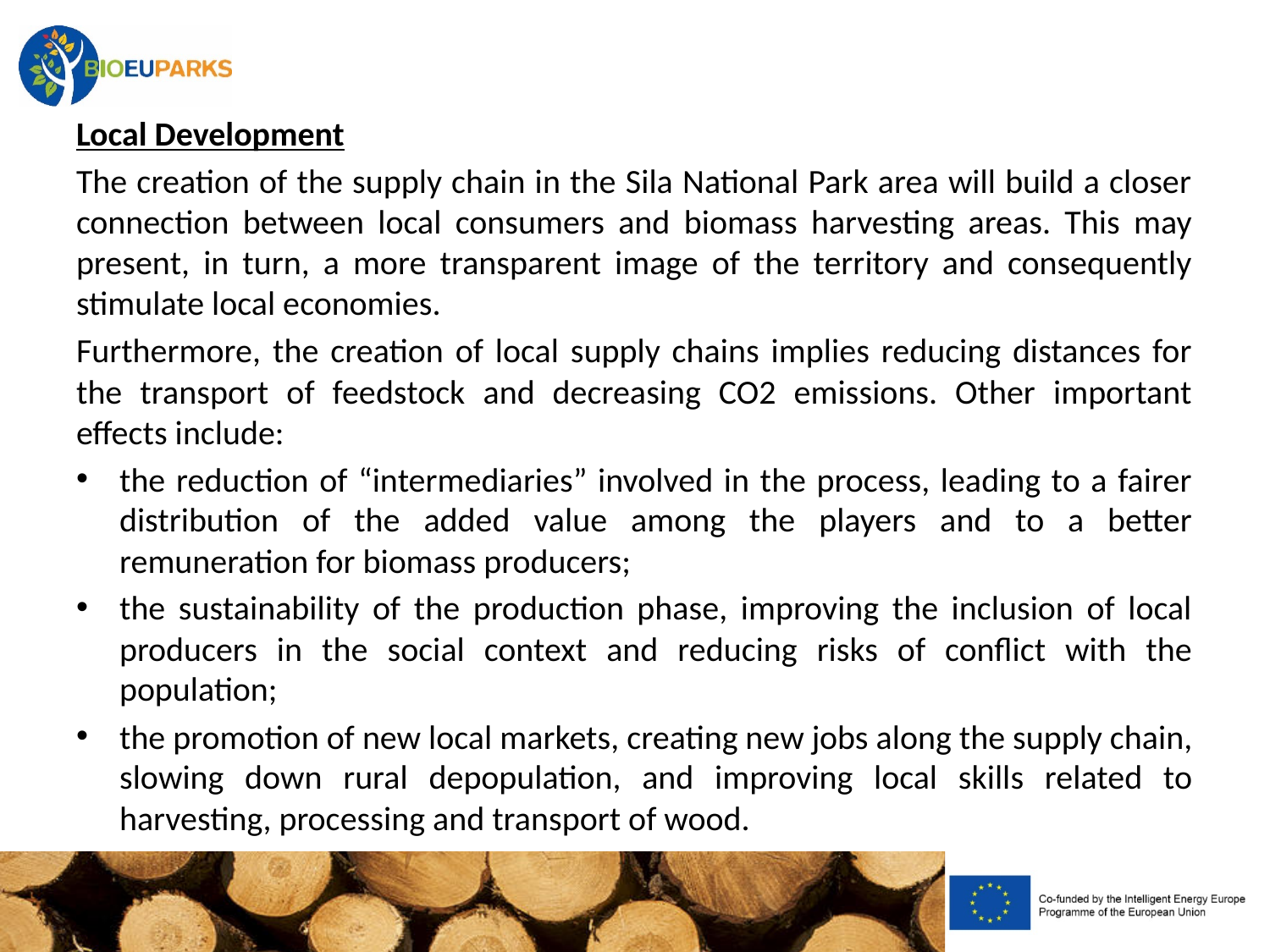

Local Development
The creation of the supply chain in the Sila National Park area will build a closer connection between local consumers and biomass harvesting areas. This may present, in turn, a more transparent image of the territory and consequently stimulate local economies.
Furthermore, the creation of local supply chains implies reducing distances for the transport of feedstock and decreasing CO2 emissions. Other important effects include:
the reduction of “intermediaries” involved in the process, leading to a fairer distribution of the added value among the players and to a better remuneration for biomass producers;
the sustainability of the production phase, improving the inclusion of local producers in the social context and reducing risks of conflict with the population;
the promotion of new local markets, creating new jobs along the supply chain, slowing down rural depopulation, and improving local skills related to harvesting, processing and transport of wood.